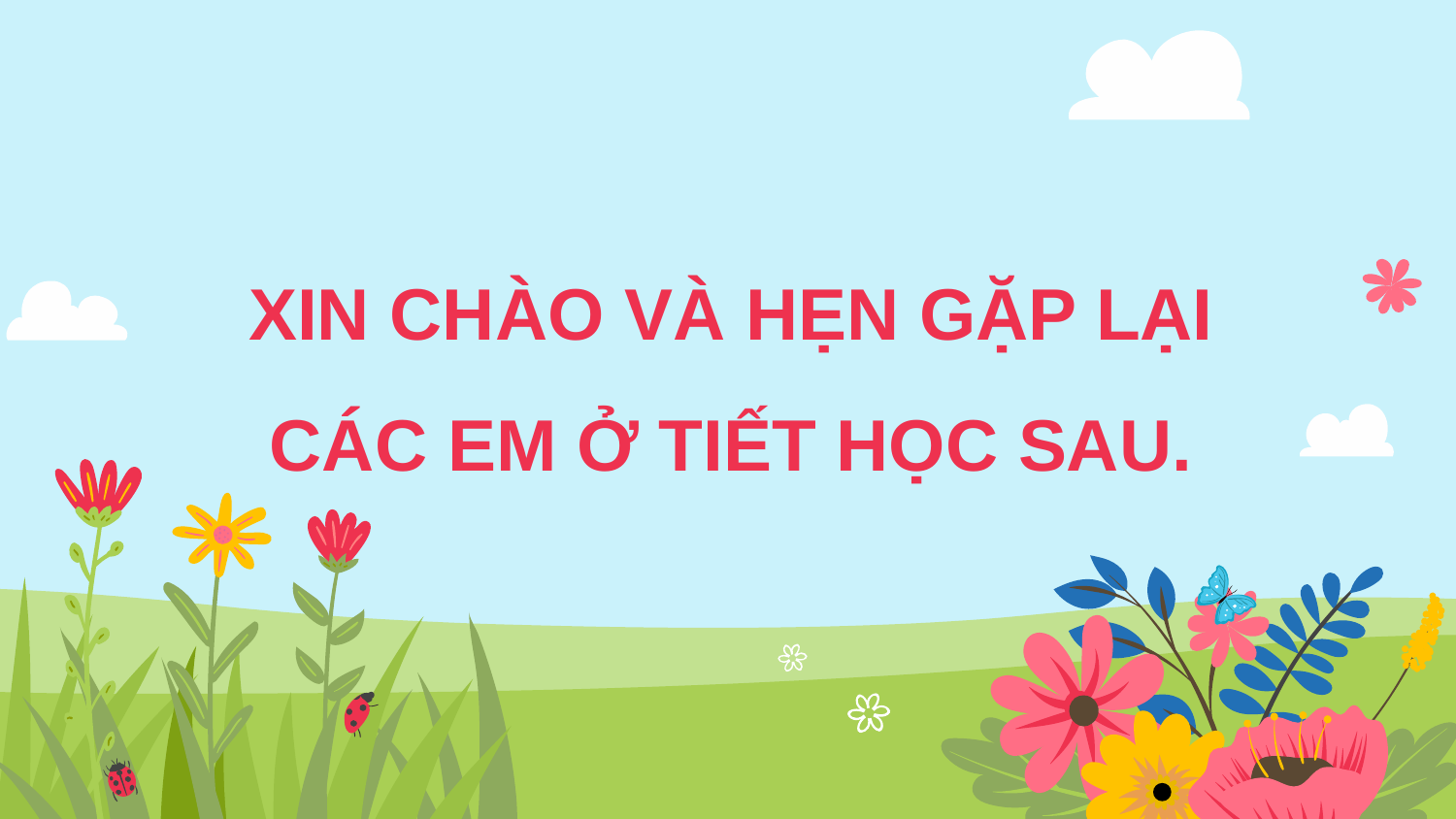

# XIN CHÀO VÀ HẸN GẶP LẠI CÁC EM Ở TIẾT HỌC SAU.